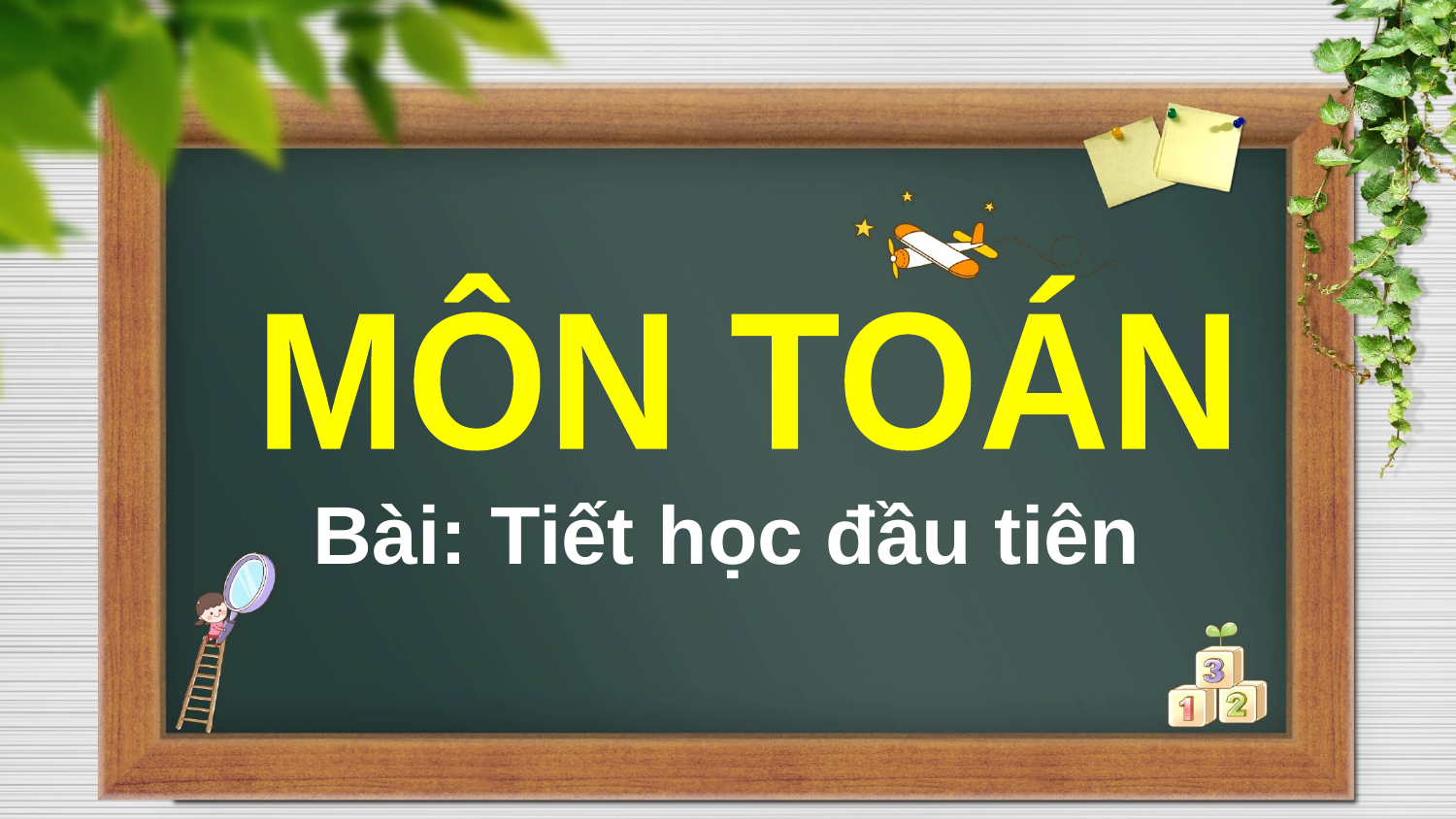

MÔN TOÁN
Bài: Tiết học đầu tiên